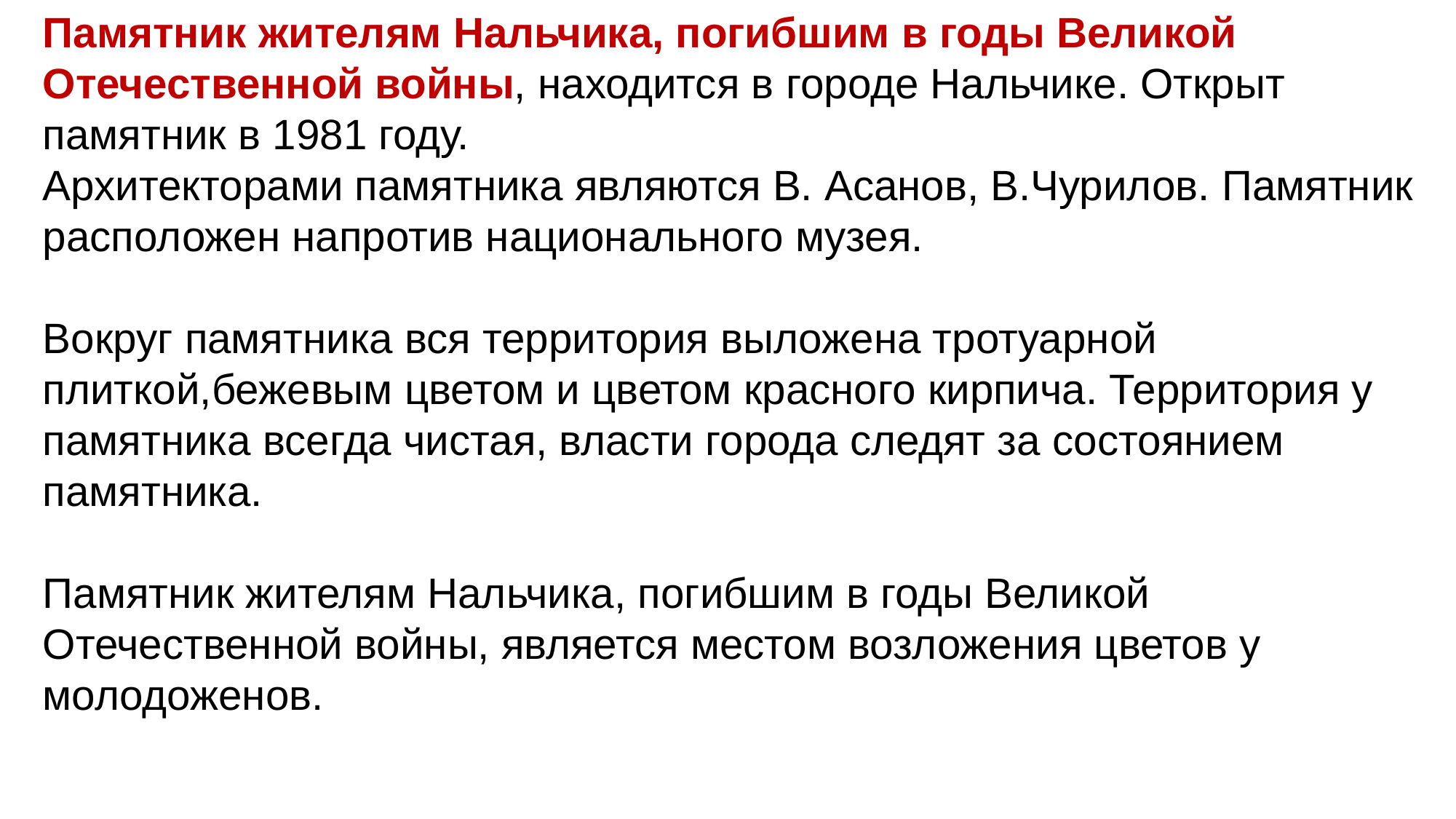

Памятник жителям Нальчика, погибшим в годы Великой Отечественной войны, находится в городе Нальчике. Открыт памятник в 1981 году.
Архитекторами памятника являются В. Асанов, В.Чурилов. Памятник расположен напротив национального музея.
Вокруг памятника вся территория выложена тротуарной плиткой,бежевым цветом и цветом красного кирпича. Территория у памятника всегда чистая, власти города следят за состоянием памятника.
Памятник жителям Нальчика, погибшим в годы Великой Отечественной войны, является местом возложения цветов у молодоженов.